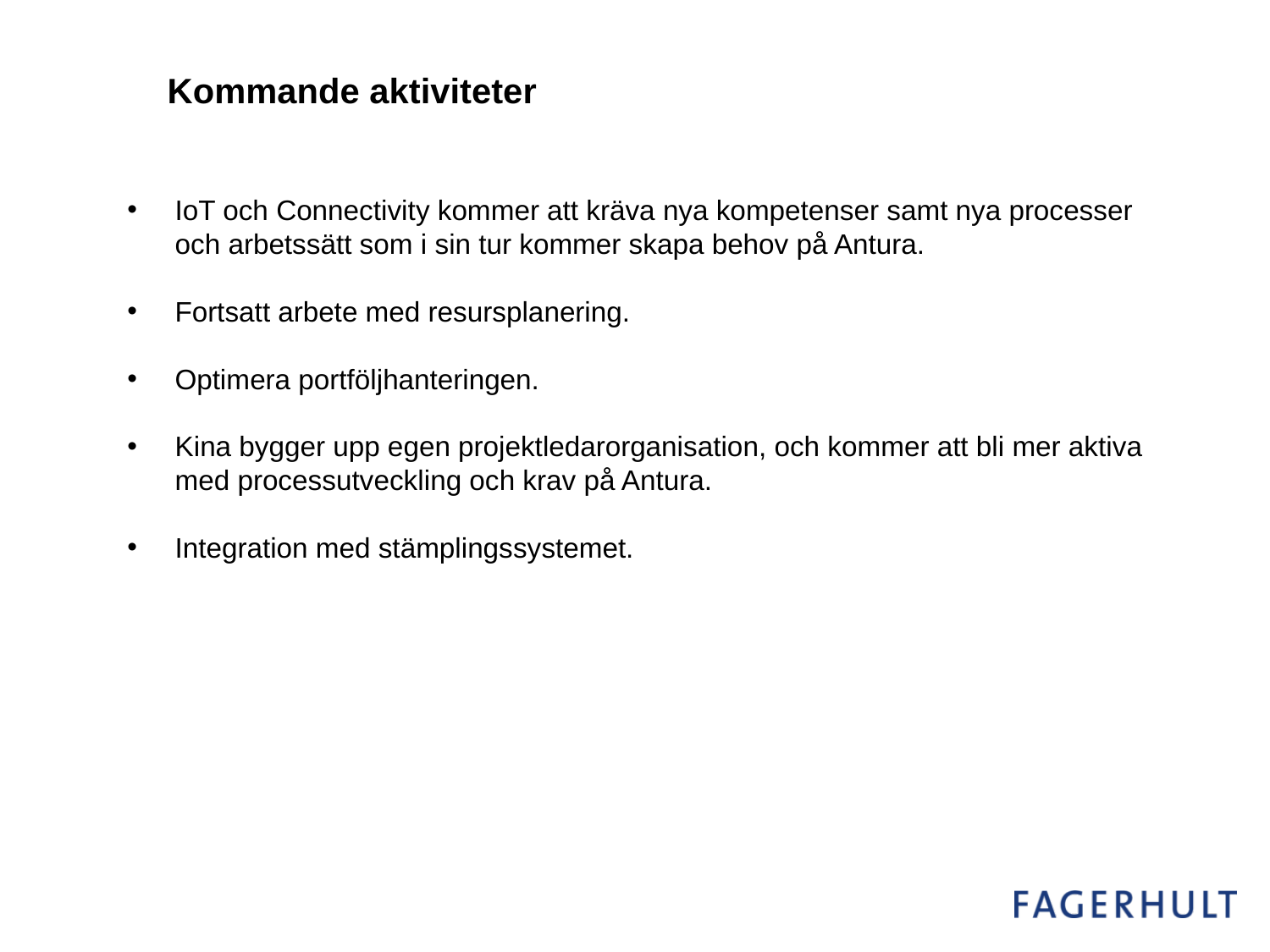

Kommande aktiviteter
IoT och Connectivity kommer att kräva nya kompetenser samt nya processer och arbetssätt som i sin tur kommer skapa behov på Antura.
Fortsatt arbete med resursplanering.
Optimera portföljhanteringen.
Kina bygger upp egen projektledarorganisation, och kommer att bli mer aktiva med processutveckling och krav på Antura.
Integration med stämplingssystemet.